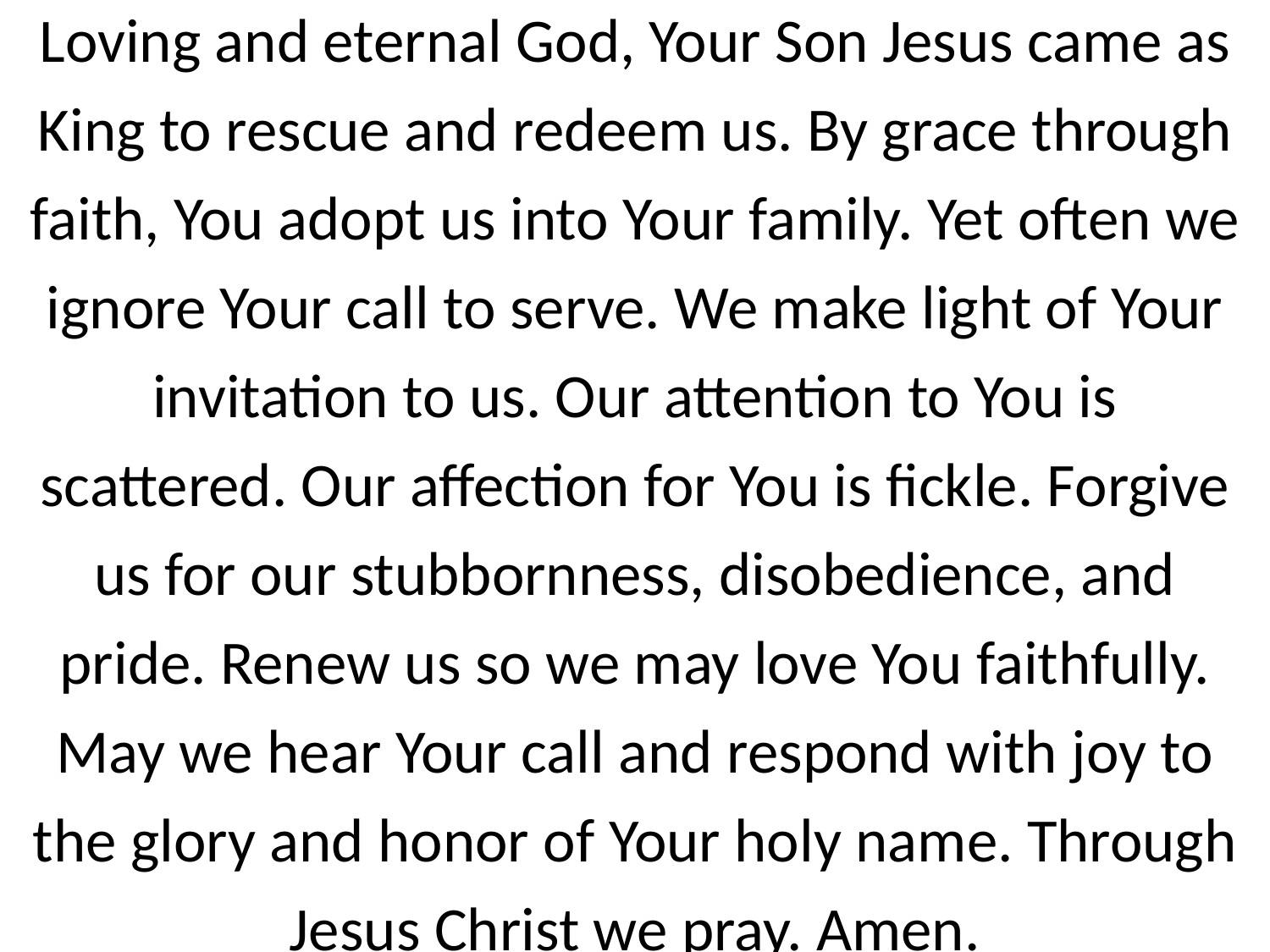

Loving and eternal God, Your Son Jesus came as King to rescue and redeem us. By grace through faith, You adopt us into Your family. Yet often we ignore Your call to serve. We make light of Your invitation to us. Our attention to You is scattered. Our affection for You is fickle. Forgive us for our stubbornness, disobedience, and pride. Renew us so we may love You faithfully. May we hear Your call and respond with joy to the glory and honor of Your holy name. Through Jesus Christ we pray. Amen.